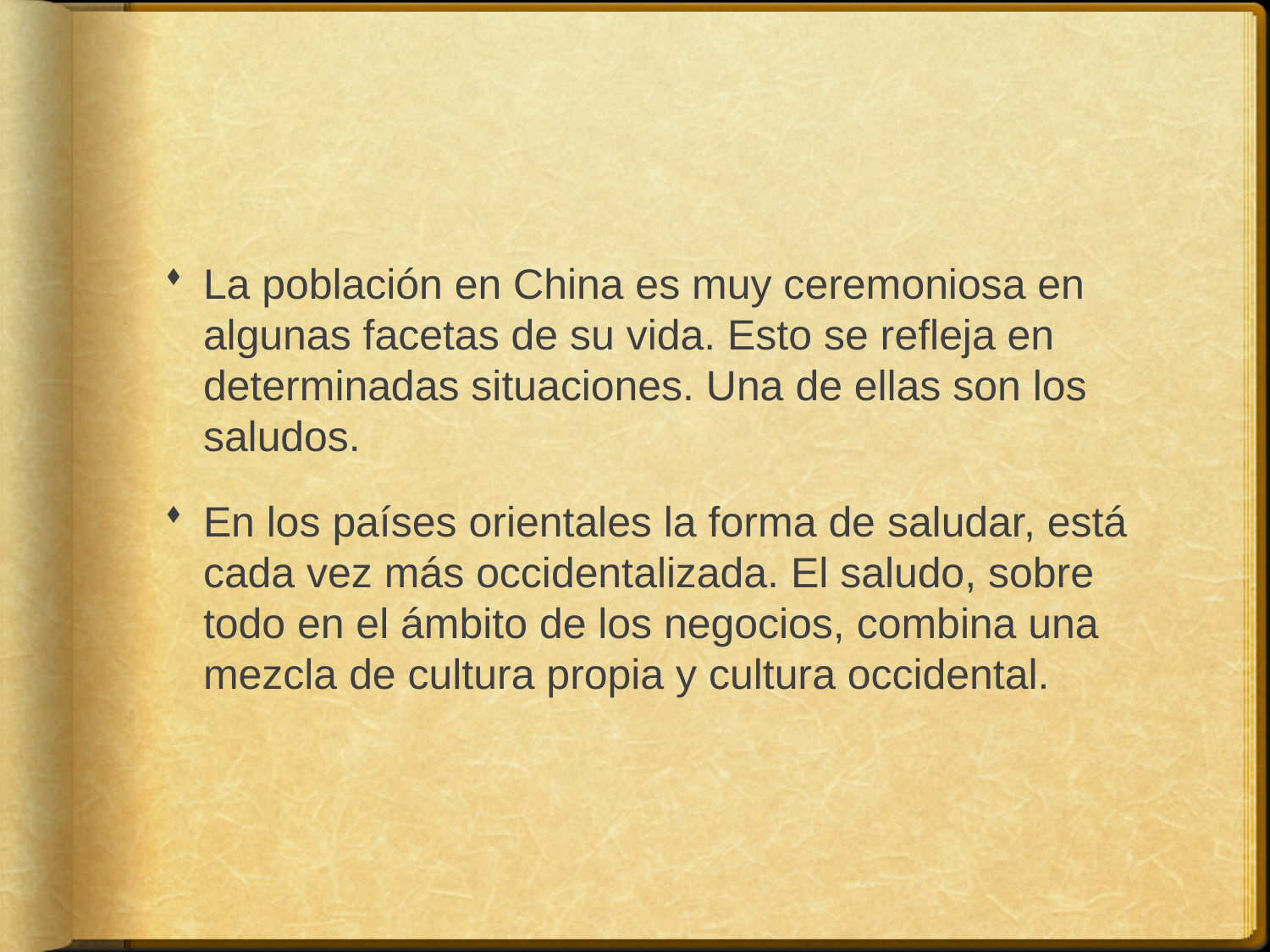

#
La población en China es muy ceremoniosa en algunas facetas de su vida. Esto se refleja en determinadas situaciones. Una de ellas son los saludos.
En los países orientales la forma de saludar, está cada vez más occidentalizada. El saludo, sobre todo en el ámbito de los negocios, combina una mezcla de cultura propia y cultura occidental.